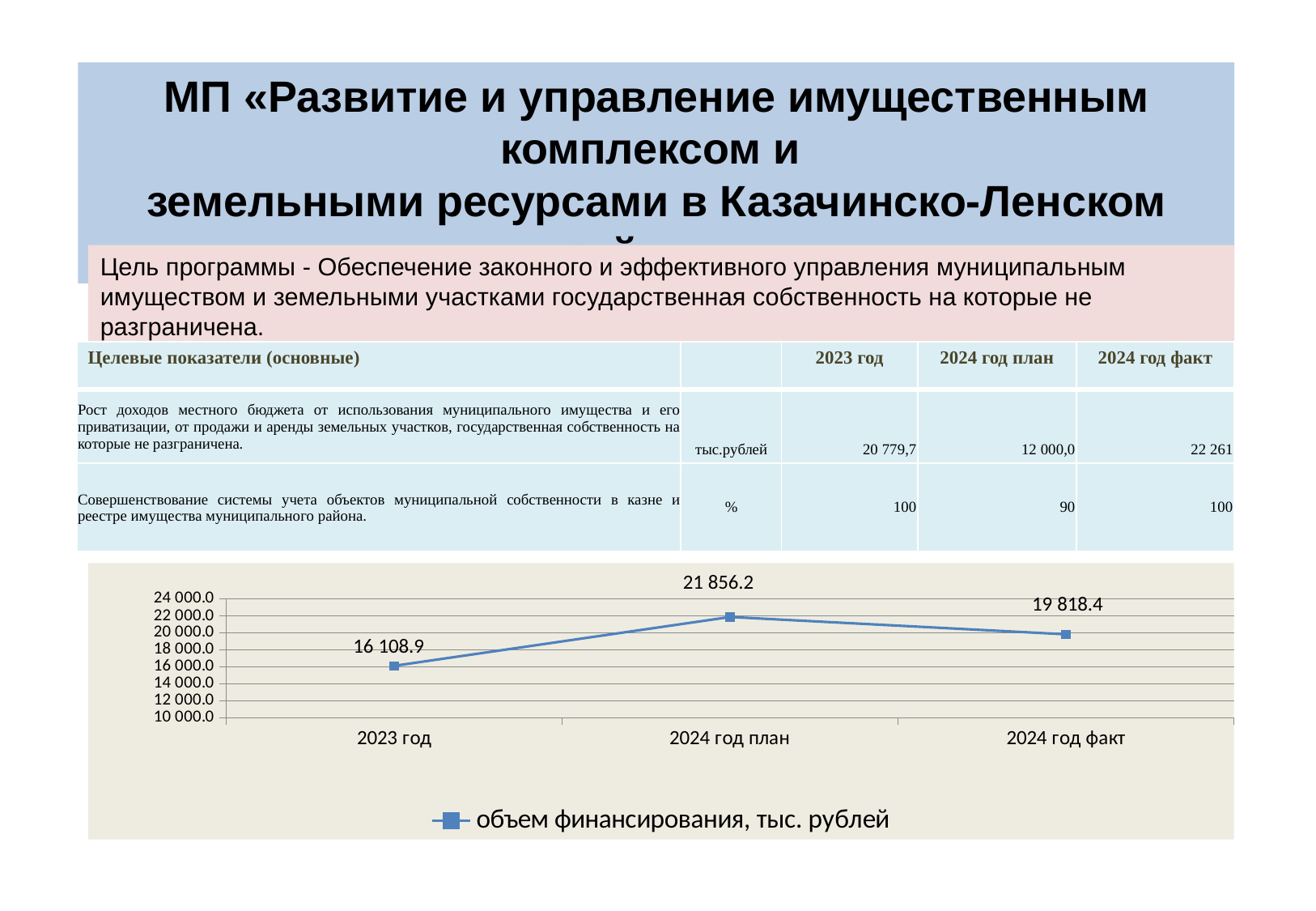

МП «Развитие и управление имущественным комплексом и
земельными ресурсами в Казачинско-Ленском районе»
Цель программы - Обеспечение законного и эффективного управления муниципальным имуществом и земельными участками государственная собственность на которые не разграничена.
| Целевые показатели (основные) |  | 2023 год | 2024 год план | 2024 год факт |
| --- | --- | --- | --- | --- |
| Рост доходов местного бюджета от использования муниципального имущества и его приватизации, от продажи и аренды земельных участков, государственная собственность на которые не разграничена. | тыс.рублей | 20 779,7 | 12 000,0 | 22 261 |
| Совершенствование системы учета объектов муниципальной собственности в казне и реестре имущества муниципального района. | % | 100 | 90 | 100 |

### Chart

| Category | объем финансирования, тыс. рублей |
|---|---|
| 2023 год | 16108.9 |
| 2024 год план | 21856.2 |
| 2024 год факт | 19818.4 |